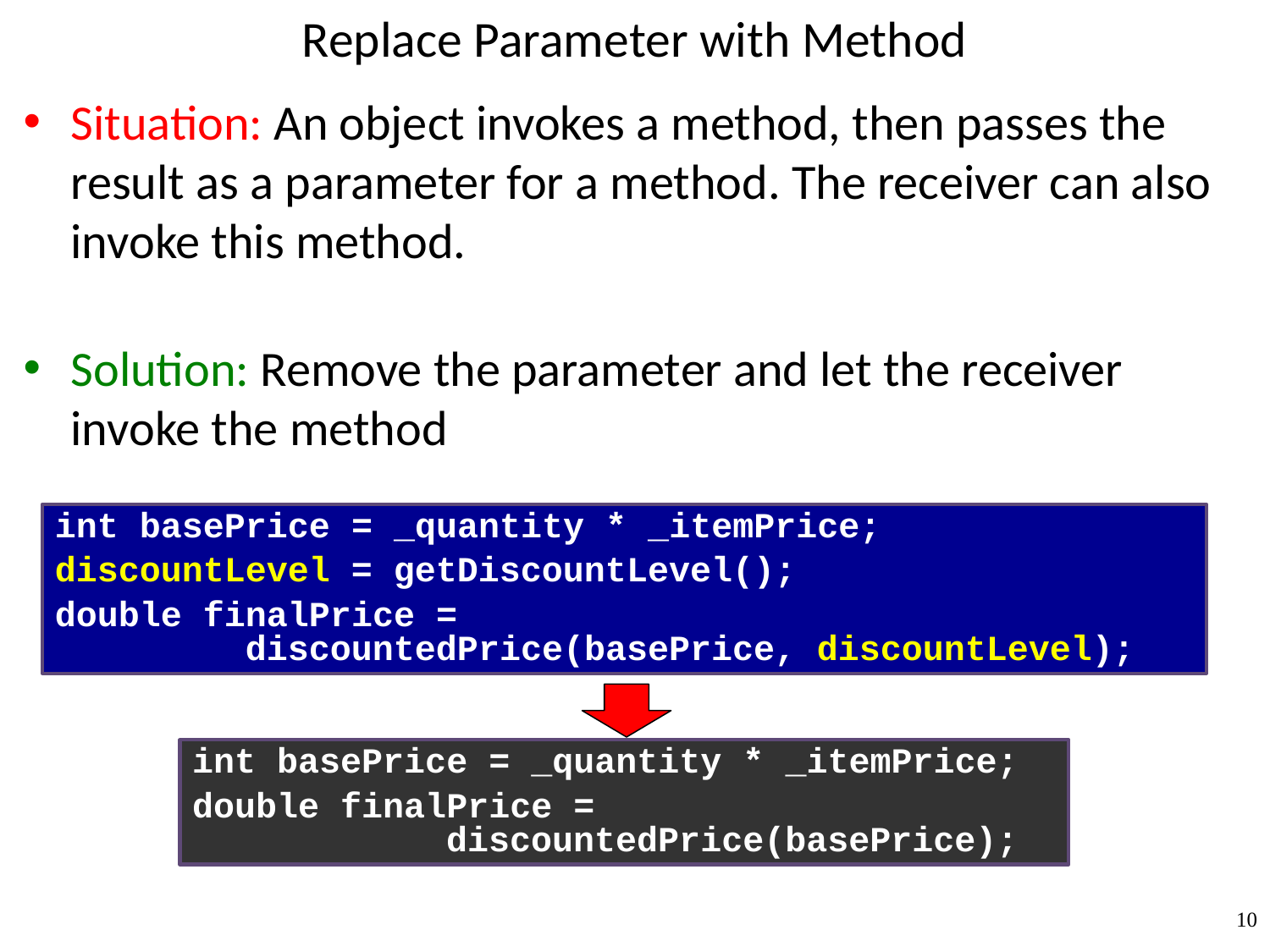

# Replace Parameter with Method
Situation: An object invokes a method, then passes the result as a parameter for a method. The receiver can also invoke this method.
Solution: Remove the parameter and let the receiver invoke the method
int basePrice = _quantity * _itemPrice;
discountLevel = getDiscountLevel();
double finalPrice =
	   discountedPrice(basePrice, discountLevel);

int basePrice = _quantity * _itemPrice;
double finalPrice =
		discountedPrice(basePrice);